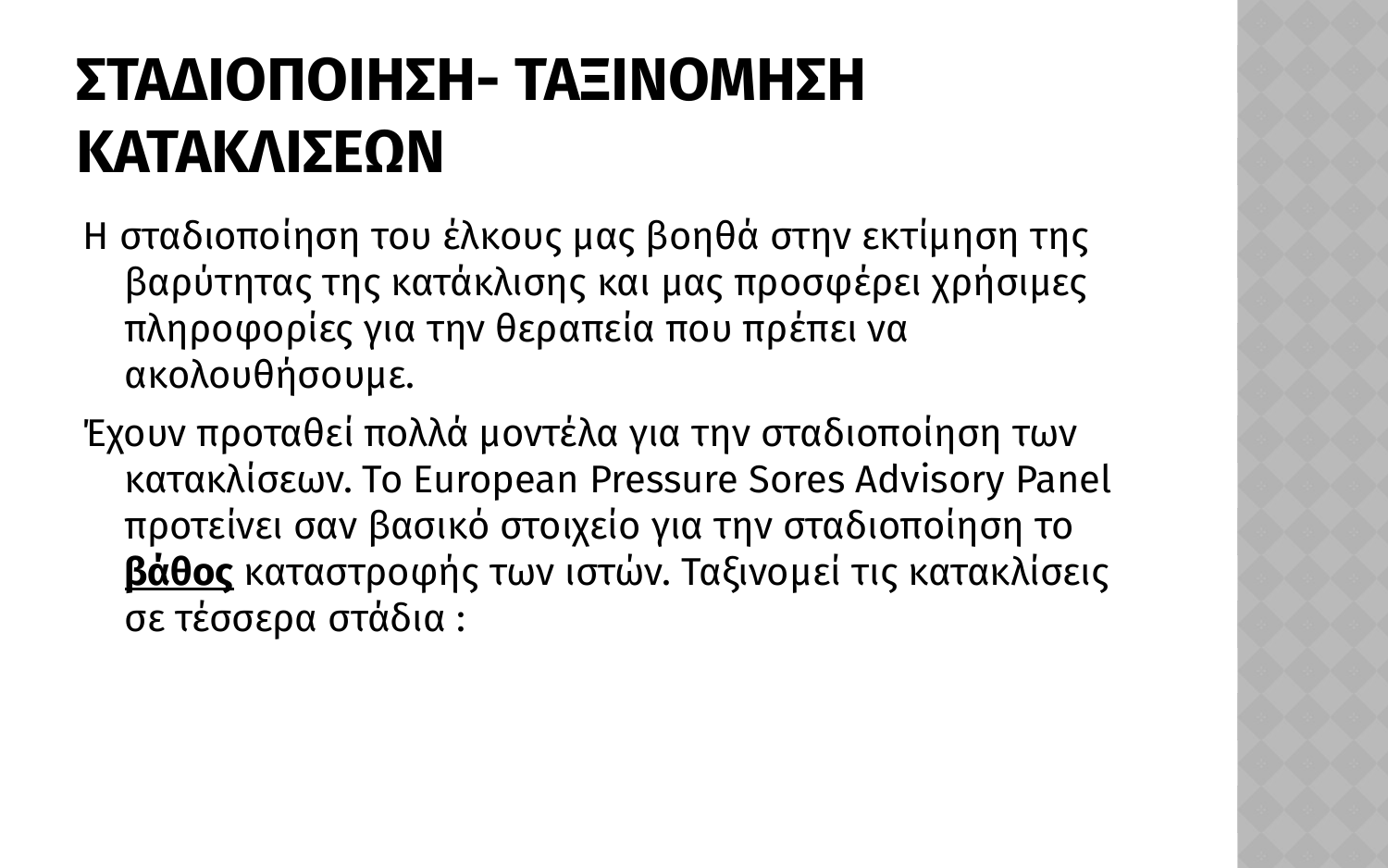

# Σταδιοποιηση- ταξινομηση 		κατακλισεων
Η σταδιοποίηση του έλκους μας βοηθά στην εκτίμηση της βαρύτητας της κατάκλισης και μας προσφέρει χρήσιμες πληροφορίες για την θεραπεία που πρέπει να ακολουθήσουμε.
Έχουν προταθεί πολλά μοντέλα για την σταδιοποίηση των κατακλίσεων. Το European Pressure Sores Advisory Panel προτείνει σαν βασικό στοιχείο για την σταδιοποίηση το βάθος καταστροφής των ιστών. Ταξινoμεί τις κατακλίσεις σε τέσσερα στάδια :